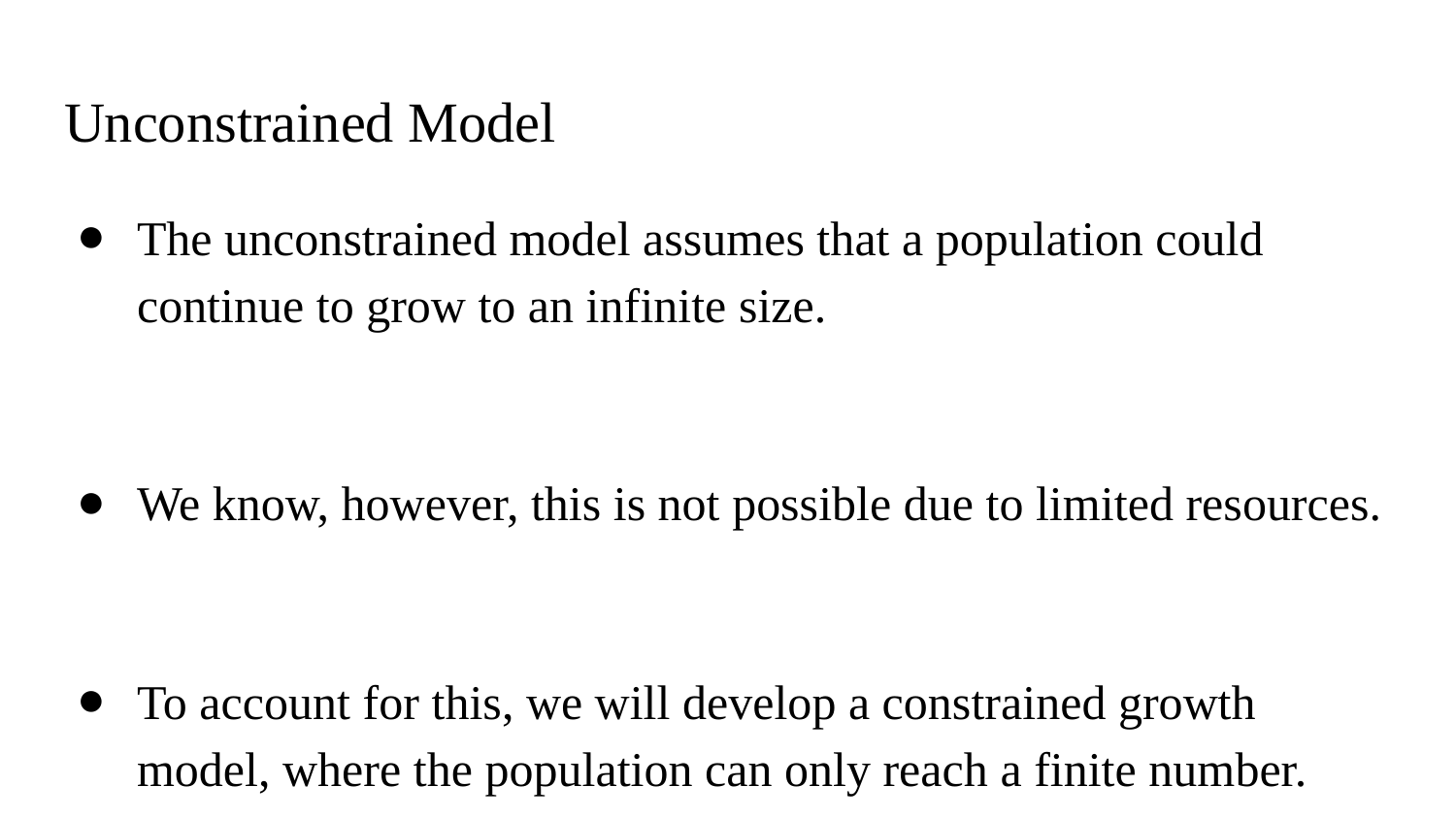

# Unconstrained Model
The unconstrained model assumes that a population could continue to grow to an infinite size.

We know, however, this is not possible due to limited resources.

To account for this, we will develop a constrained growth model, where the population can only reach a finite number.